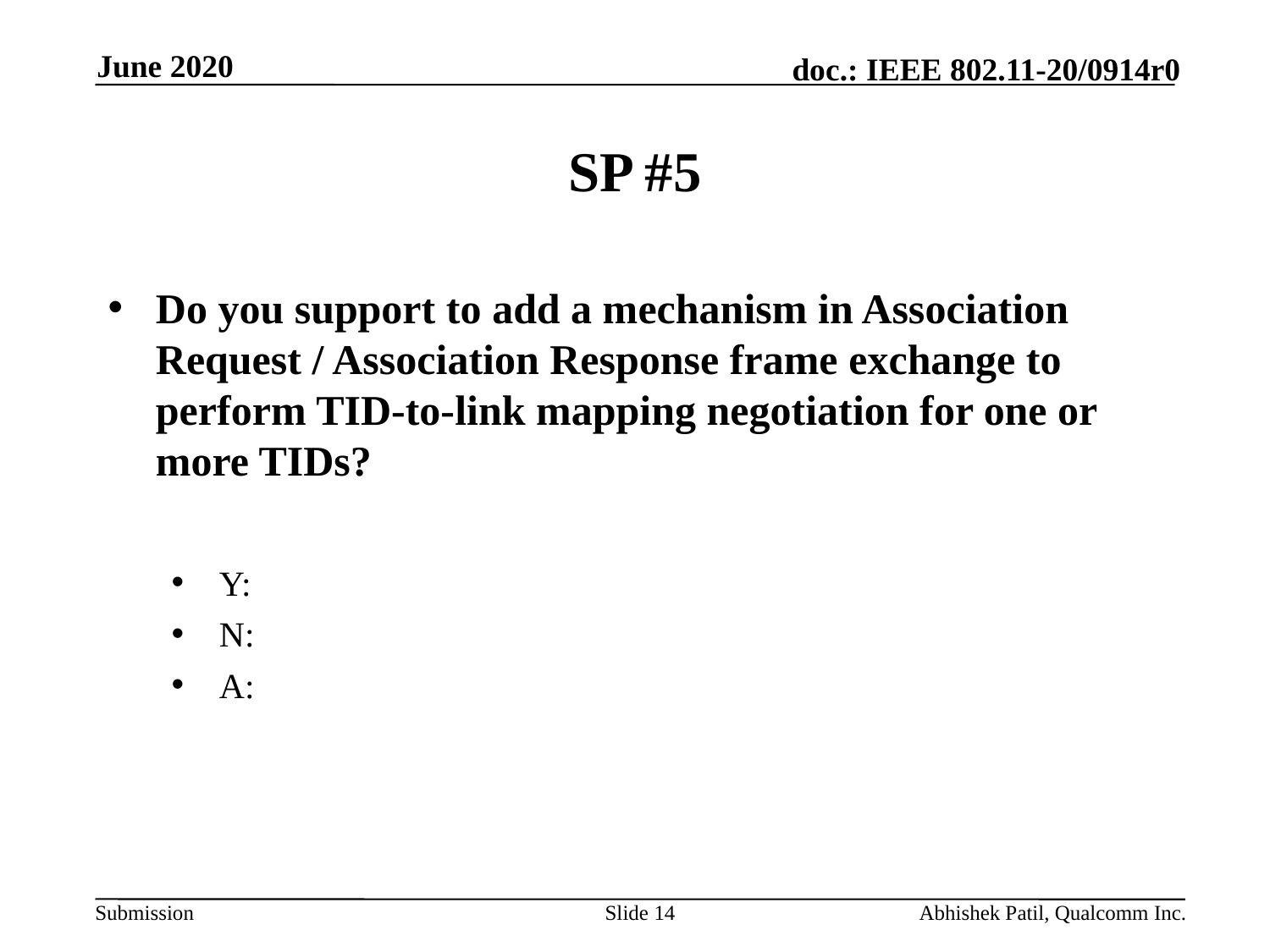

June 2020
# SP #5
Do you support to add a mechanism in Association Request / Association Response frame exchange to perform TID-to-link mapping negotiation for one or more TIDs?

Y:
N:
A:
Slide 14
Abhishek Patil, Qualcomm Inc.